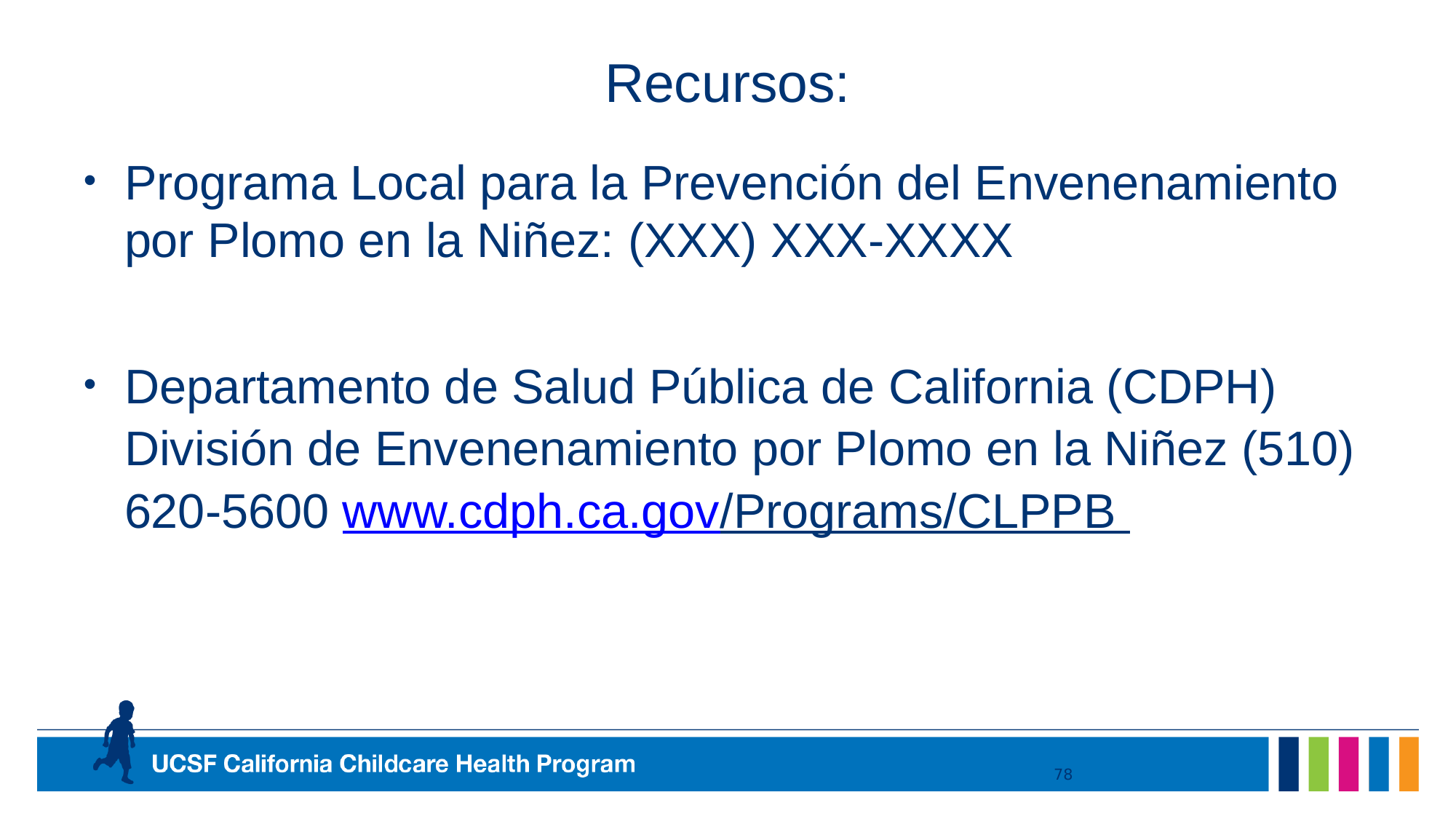

# Recursos:
Programa Local para la Prevención del Envenenamiento por Plomo en la Niñez: (XXX) XXX-XXXX

Departamento de Salud Pública de California (CDPH) División de Envenenamiento por Plomo en la Niñez (510) 620-5600 www.cdph.ca.gov/Programs/CLPPB
78